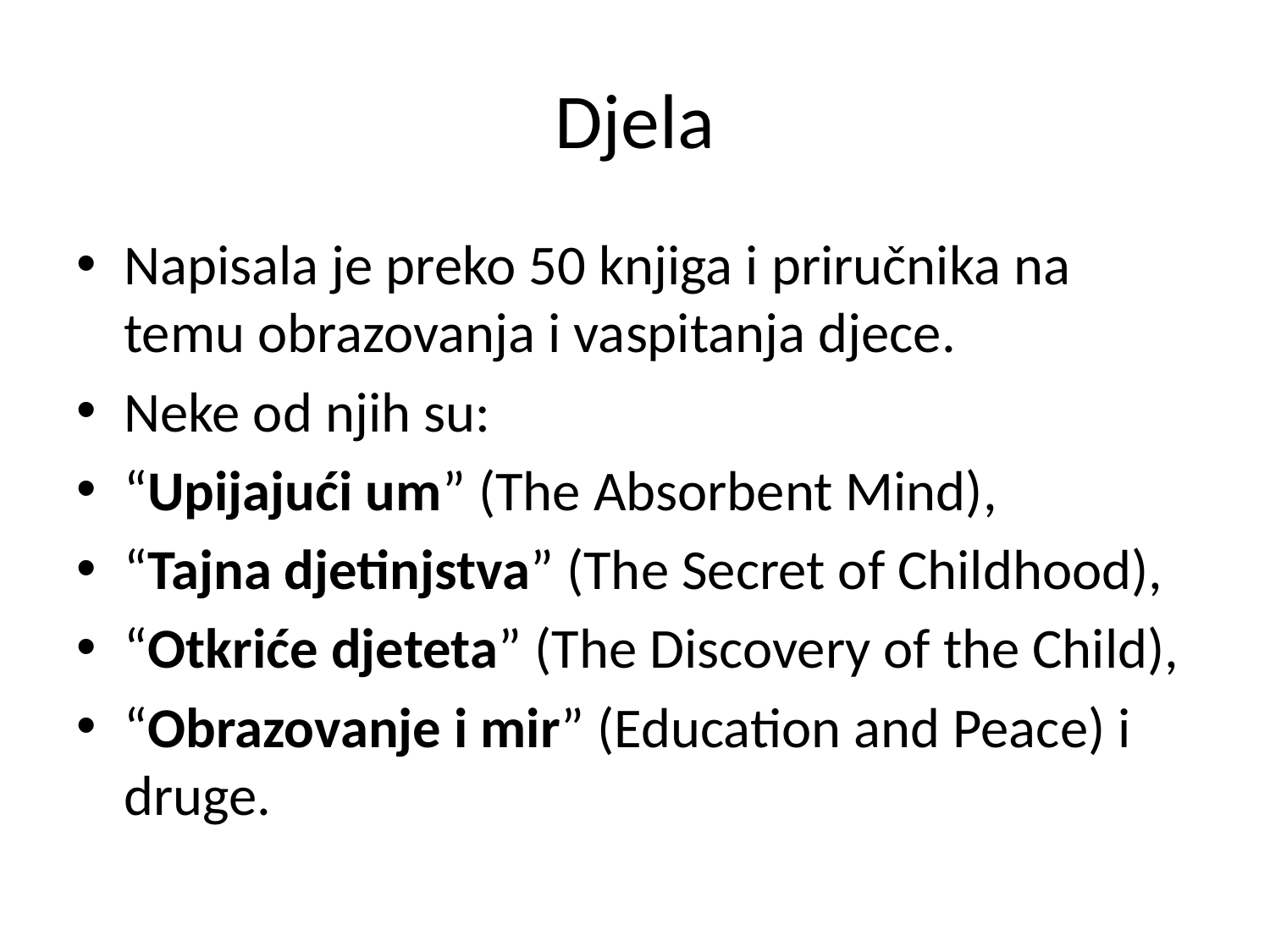

# Djela
Napisala je preko 50 knjiga i priručnika na temu obrazovanja i vaspitanja djece.
Neke od njih su:
“Upijajući um” (The Absorbent Mind),
“Tajna djetinjstva” (The Secret of Childhood),
“Otkriće djeteta” (The Discovery of the Child),
“Obrazovanje i mir” (Education and Peace) i druge.